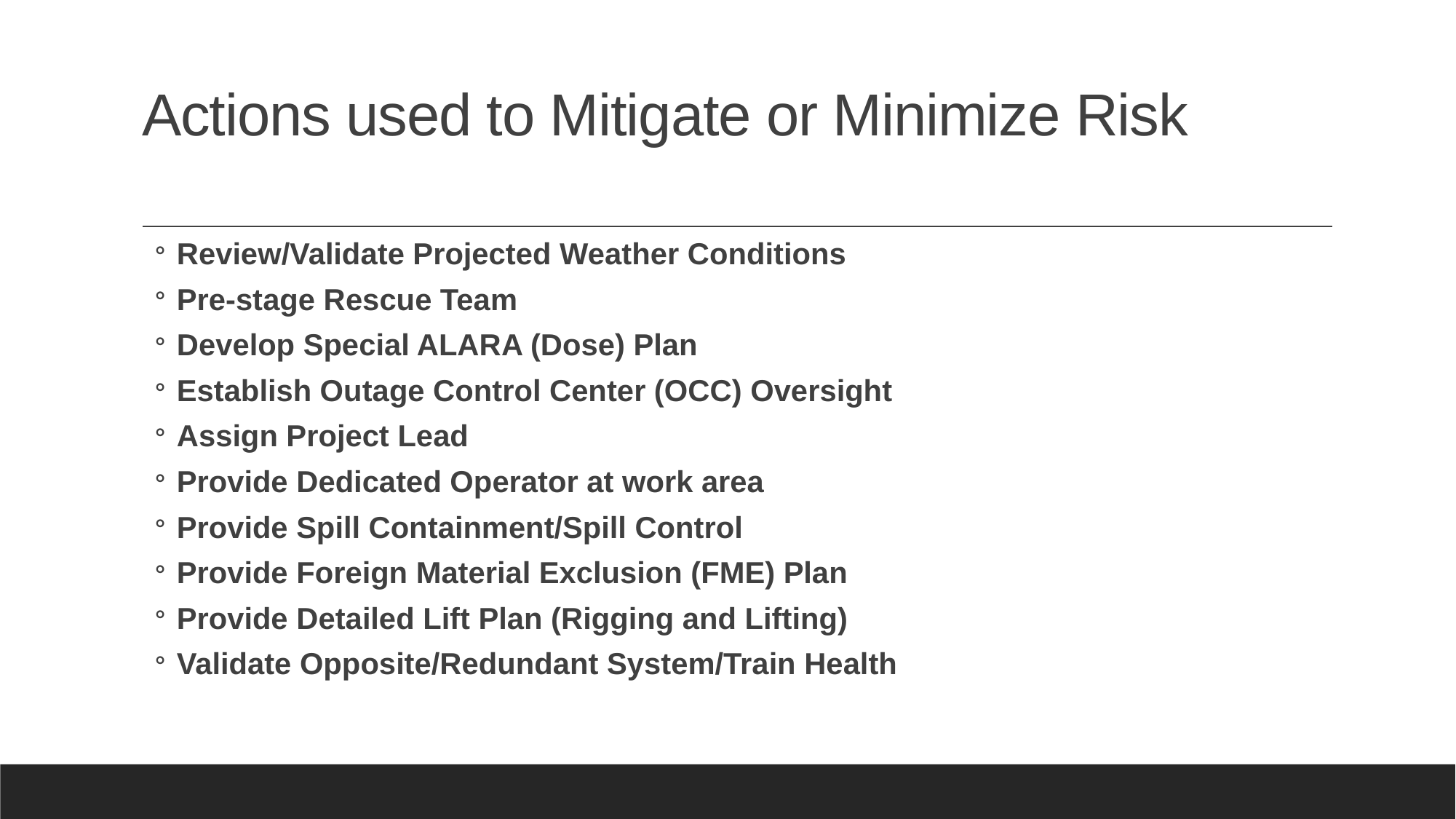

# Actions used to Mitigate or Minimize Risk
Review/Validate Projected Weather Conditions
Pre-stage Rescue Team
Develop Special ALARA (Dose) Plan
Establish Outage Control Center (OCC) Oversight
Assign Project Lead
Provide Dedicated Operator at work area
Provide Spill Containment/Spill Control
Provide Foreign Material Exclusion (FME) Plan
Provide Detailed Lift Plan (Rigging and Lifting)
Validate Opposite/Redundant System/Train Health